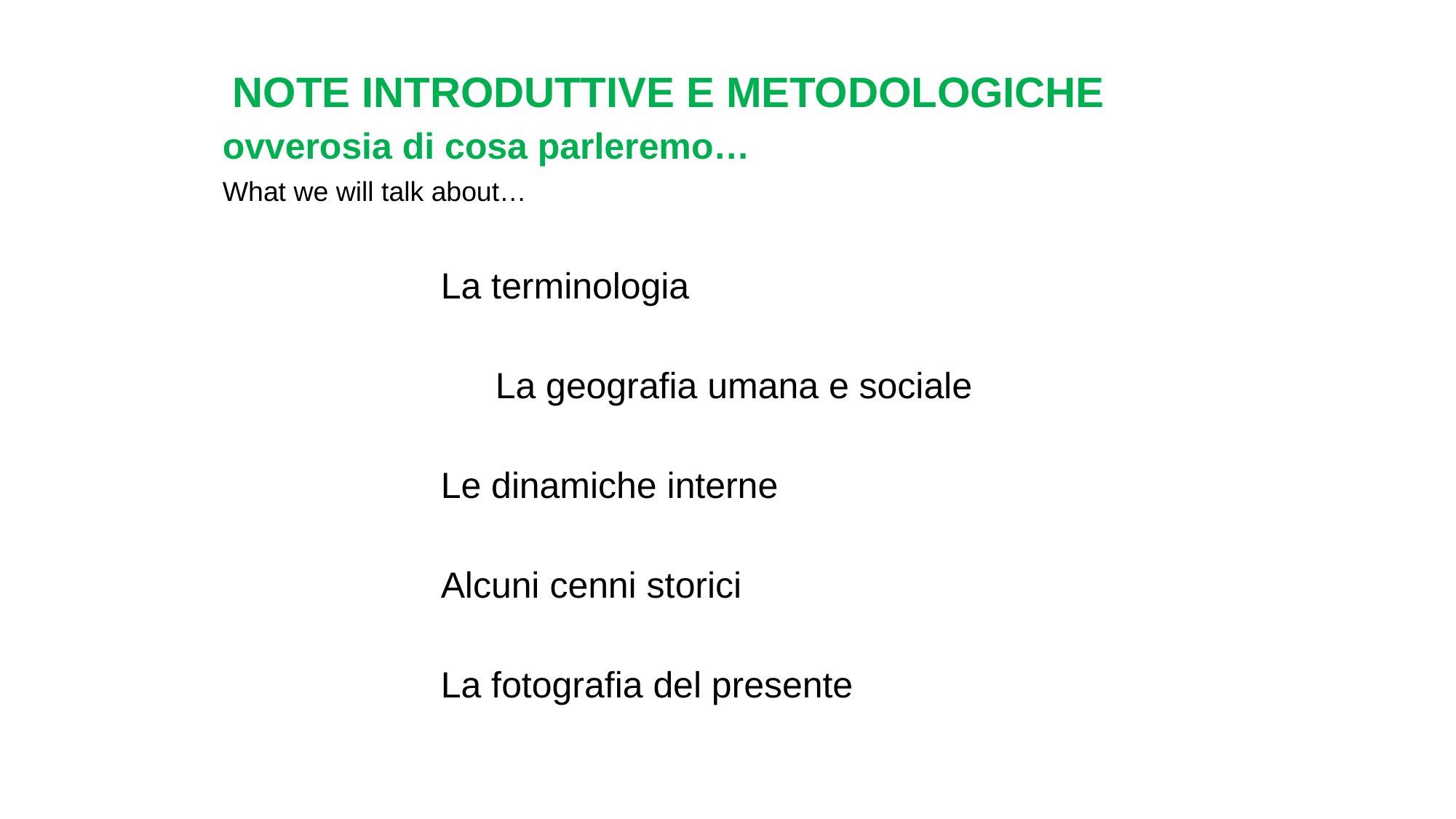

NOTE INTRODUTTIVE E METODOLOGICHE
ovverosia di cosa parleremo…
What we will talk about…

		La terminologia

		La geografia umana e sociale

		Le dinamiche interne

		Alcuni cenni storici

		La fotografia del presente